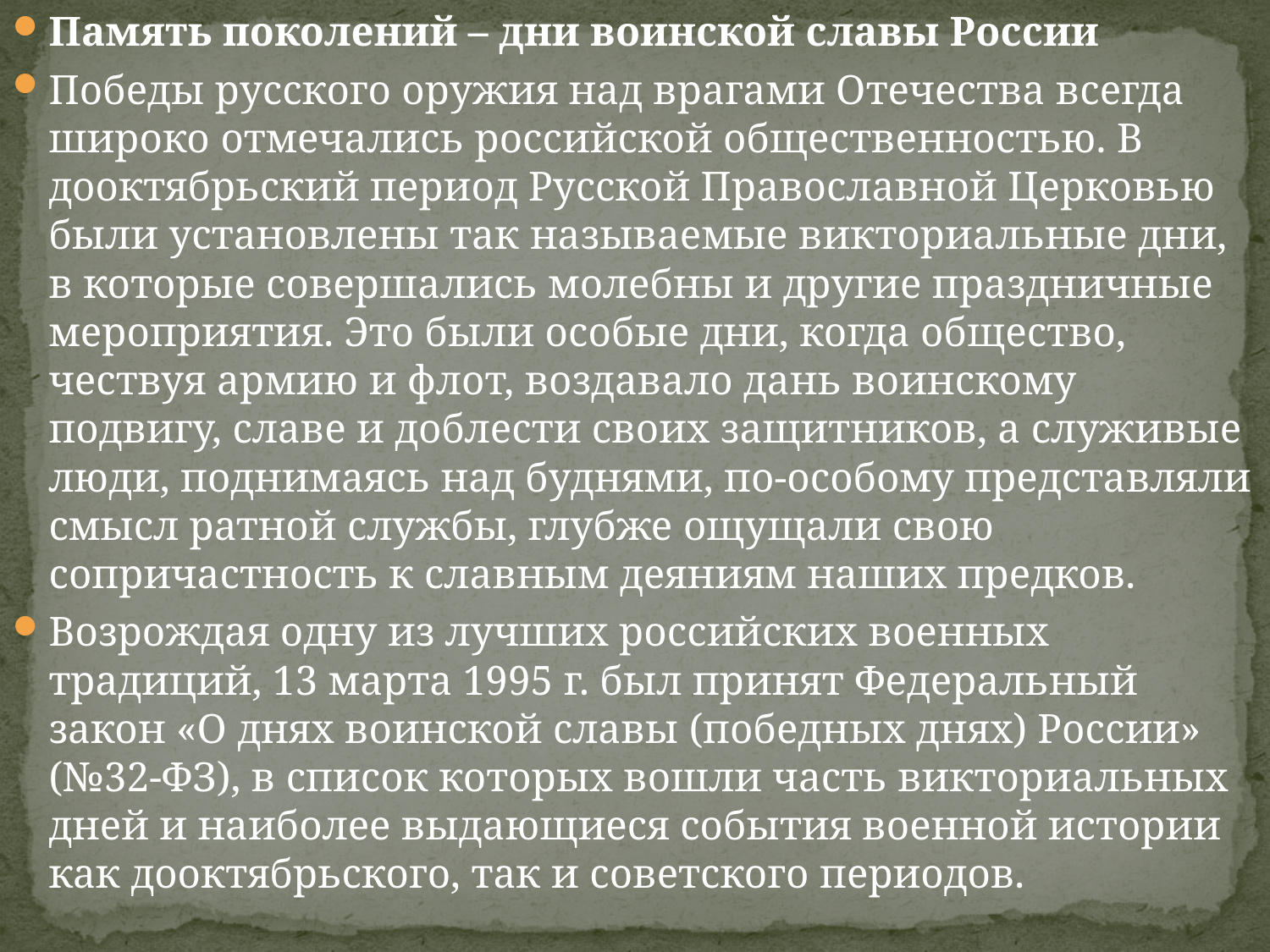

Память поколений – дни воинской славы России
Победы русского оружия над врагами Отечества всегда широко отмечались российской общественностью. В дооктябрьский период Русской Православной Церковью были установлены так называемые викториальные дни, в которые совершались молебны и другие праздничные мероприятия. Это были особые дни, когда общество, чествуя армию и флот, воздавало дань воинскому подвигу, славе и доблести своих защитников, а служивые люди, поднимаясь над буднями, по-особому представляли смысл ратной службы, глубже ощущали свою сопричастность к славным деяниям наших предков.
Возрождая одну из лучших российских военных традиций, 13 марта 1995 г. был принят Федеральный закон «О днях воинской славы (победных днях) России» (№32-ФЗ), в список которых вошли часть викториальных дней и наиболее выдающиеся события военной истории как дооктябрьского, так и советского периодов.